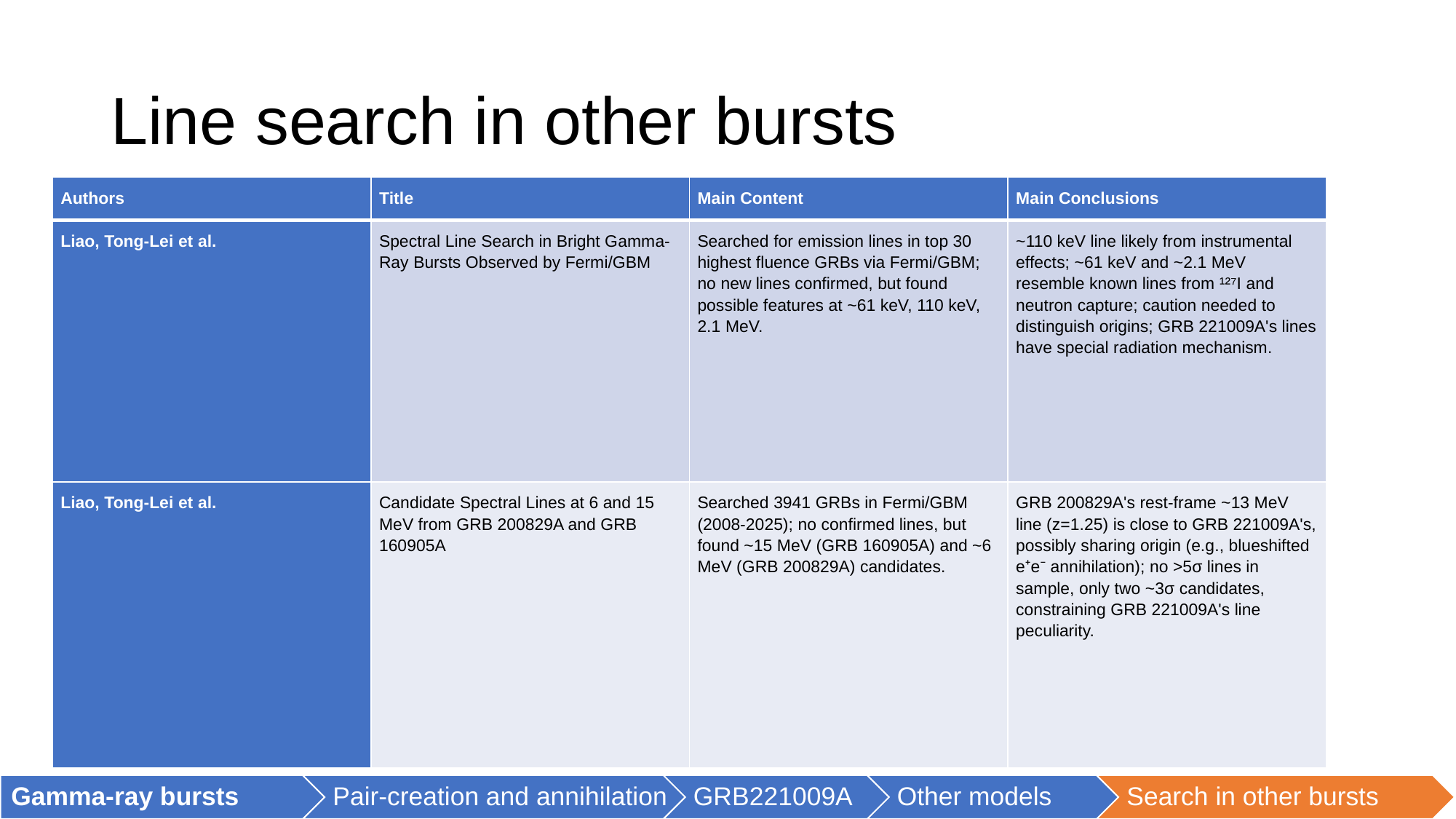

# Line search in other bursts
| Authors | Title | Main Content | Main Conclusions |
| --- | --- | --- | --- |
| Liao, Tong-Lei et al. | Spectral Line Search in Bright Gamma-Ray Bursts Observed by Fermi/GBM | Searched for emission lines in top 30 highest fluence GRBs via Fermi/GBM; no new lines confirmed, but found possible features at ~61 keV, 110 keV, 2.1 MeV. | ~110 keV line likely from instrumental effects; ~61 keV and ~2.1 MeV resemble known lines from ¹²⁷I and neutron capture; caution needed to distinguish origins; GRB 221009A's lines have special radiation mechanism. |
| Liao, Tong-Lei et al. | Candidate Spectral Lines at 6 and 15 MeV from GRB 200829A and GRB 160905A | Searched 3941 GRBs in Fermi/GBM (2008-2025); no confirmed lines, but found ~15 MeV (GRB 160905A) and ~6 MeV (GRB 200829A) candidates. | GRB 200829A's rest-frame ~13 MeV line (z=1.25) is close to GRB 221009A's, possibly sharing origin (e.g., blueshifted e⁺e⁻ annihilation); no >5σ lines in sample, only two ~3σ candidates, constraining GRB 221009A's line peculiarity. |
Gamma-ray bursts
Pair-creation and annihilation
GRB221009A
Other models
Search in other bursts